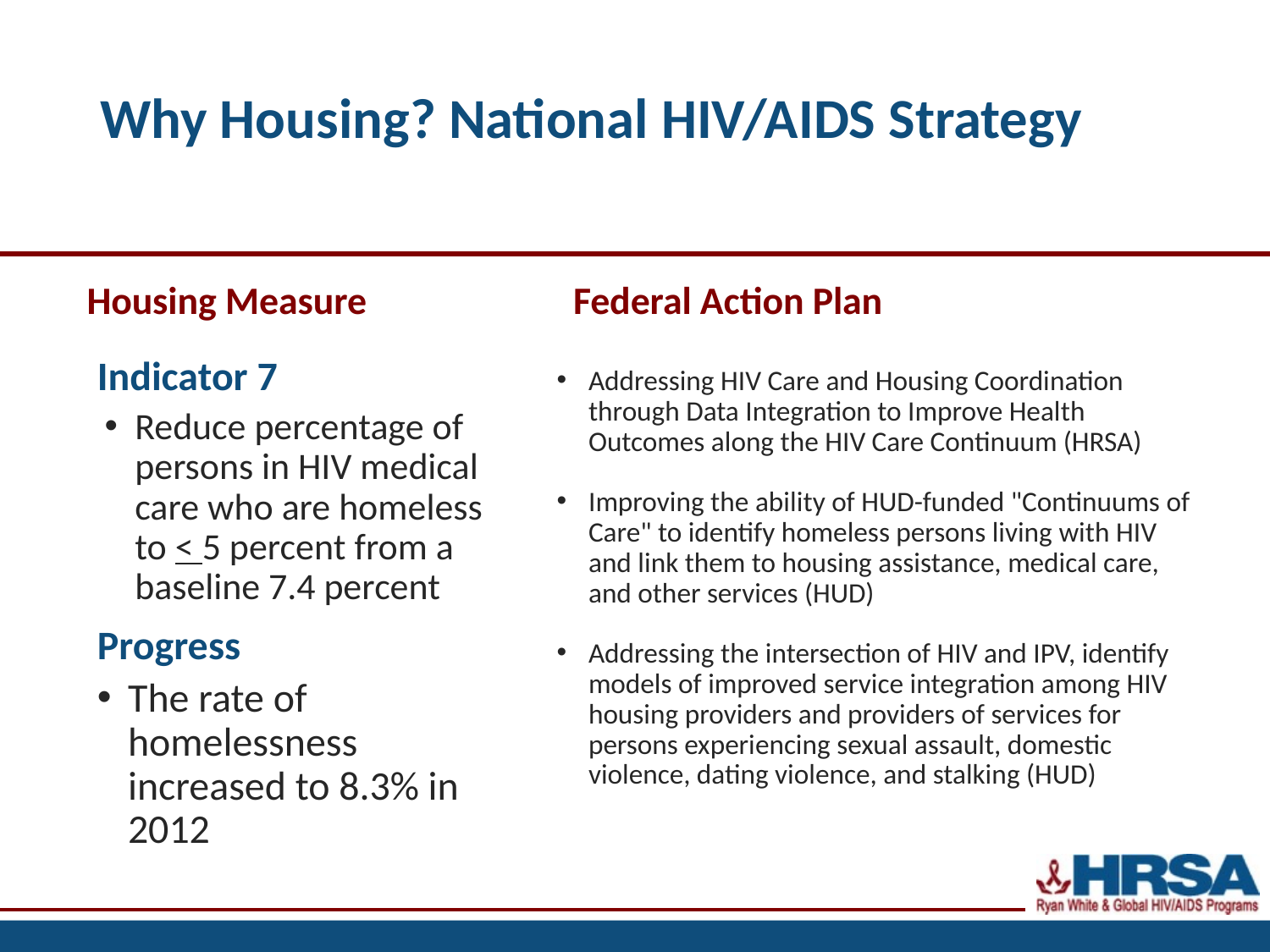

# Why Housing? National HIV/AIDS Strategy
Housing Measure
Federal Action Plan
Indicator 7
Reduce percentage of persons in HIV medical care who are homeless to < 5 percent from a baseline 7.4 percent
Progress
The rate of homelessness increased to 8.3% in 2012

Addressing HIV Care and Housing Coordination through Data Integration to Improve Health Outcomes along the HIV Care Continuum (HRSA)
Improving the ability of HUD-funded "Continuums of Care" to identify homeless persons living with HIV and link them to housing assistance, medical care, and other services (HUD)
Addressing the intersection of HIV and IPV, identify models of improved service integration among HIV housing providers and providers of services for persons experiencing sexual assault, domestic violence, dating violence, and stalking (HUD)